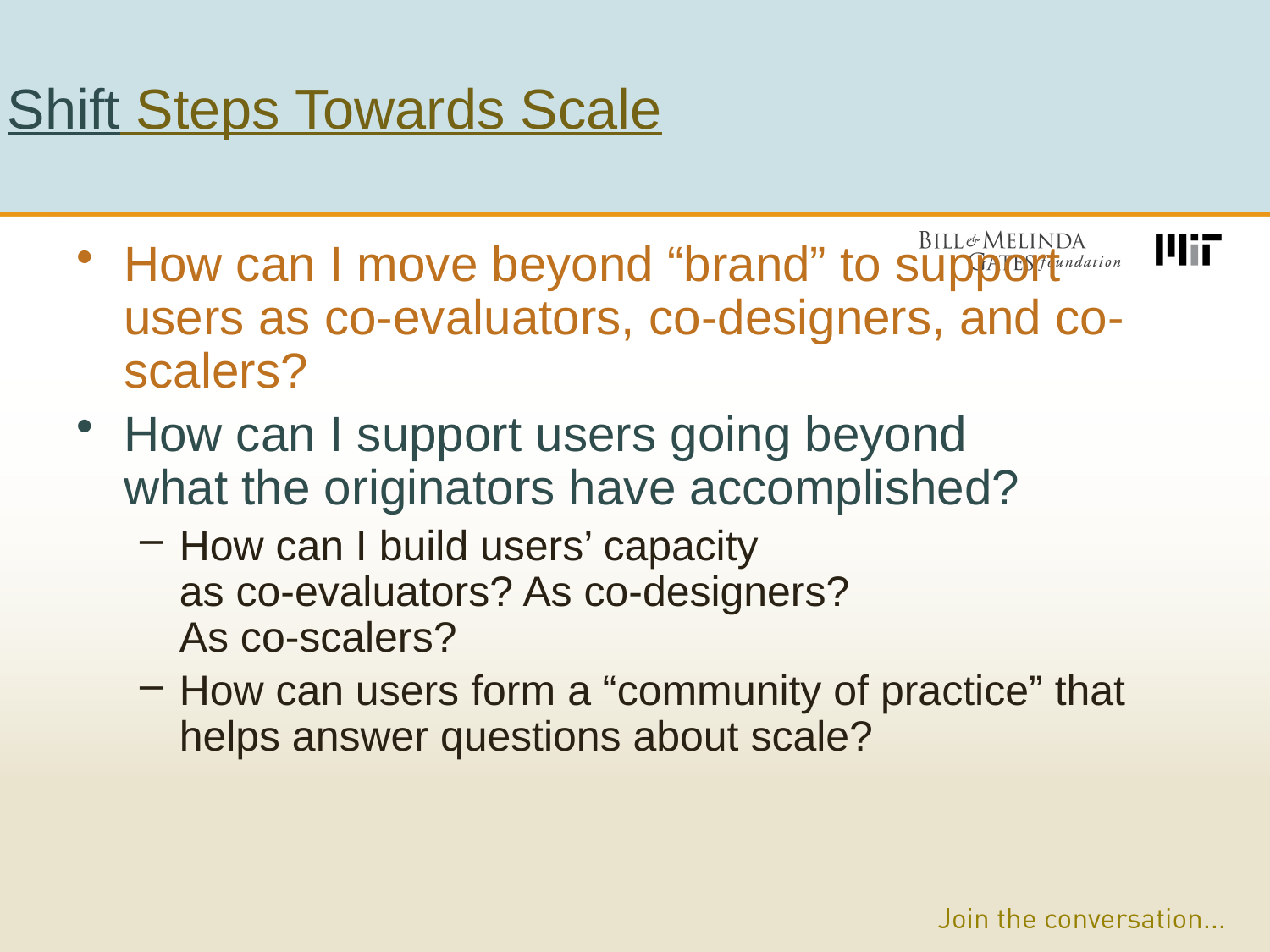

Shift Steps Towards Scale
How can I move beyond “brand” to support users as co-evaluators, co-designers, and co-scalers?
How can I support users going beyond
what the originators have accomplished?
How can I build users’ capacity
as co-evaluators? As co-designers?
As co-scalers?
How can users form a “community of practice” that helps answer questions about scale?